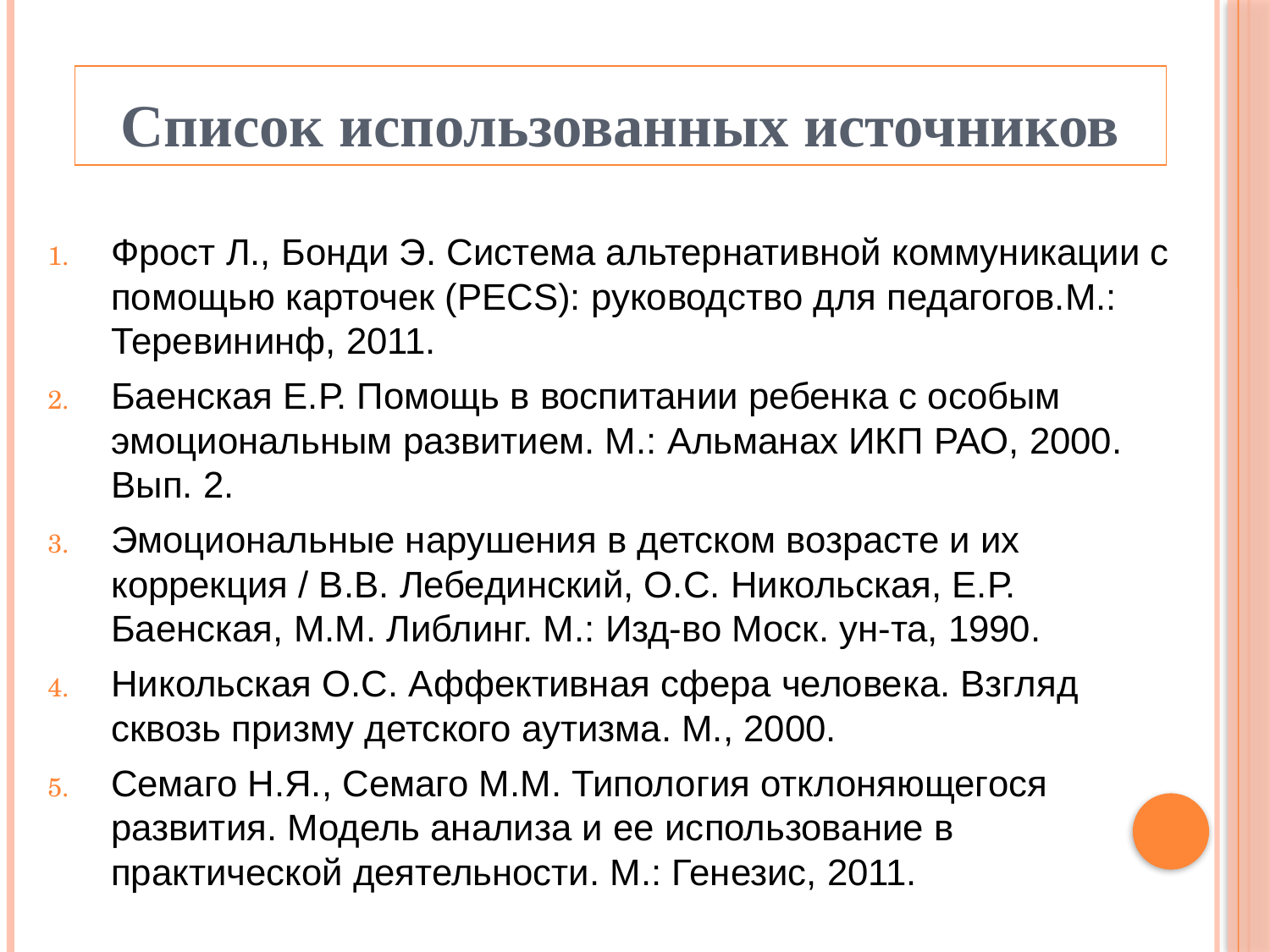

Список использованных источников
Фрост Л., Бонди Э. Система альтернативной коммуникации с помощью карточек (PECS): руководство для педагогов.М.: Теревининф, 2011.
Баенская Е.Р. Помощь в воспитании ребенка с особым эмоциональным развитием. М.: Альманах ИКП РАО, 2000. Вып. 2.
Эмоциональные нарушения в детском возрасте и их коррекция / В.В. Лебединский, О.С. Никольская, Е.Р. Баенская, М.М. Либлинг. М.: Изд-во Моск. ун-та, 1990.
Никольская О.С. Аффективная сфера человека. Взгляд сквозь призму детского аутизма. М., 2000.
Семаго Н.Я., Семаго М.М. Типология отклоняющегося развития. Модель анализа и ее использование в практической деятельности. М.: Генезис, 2011.